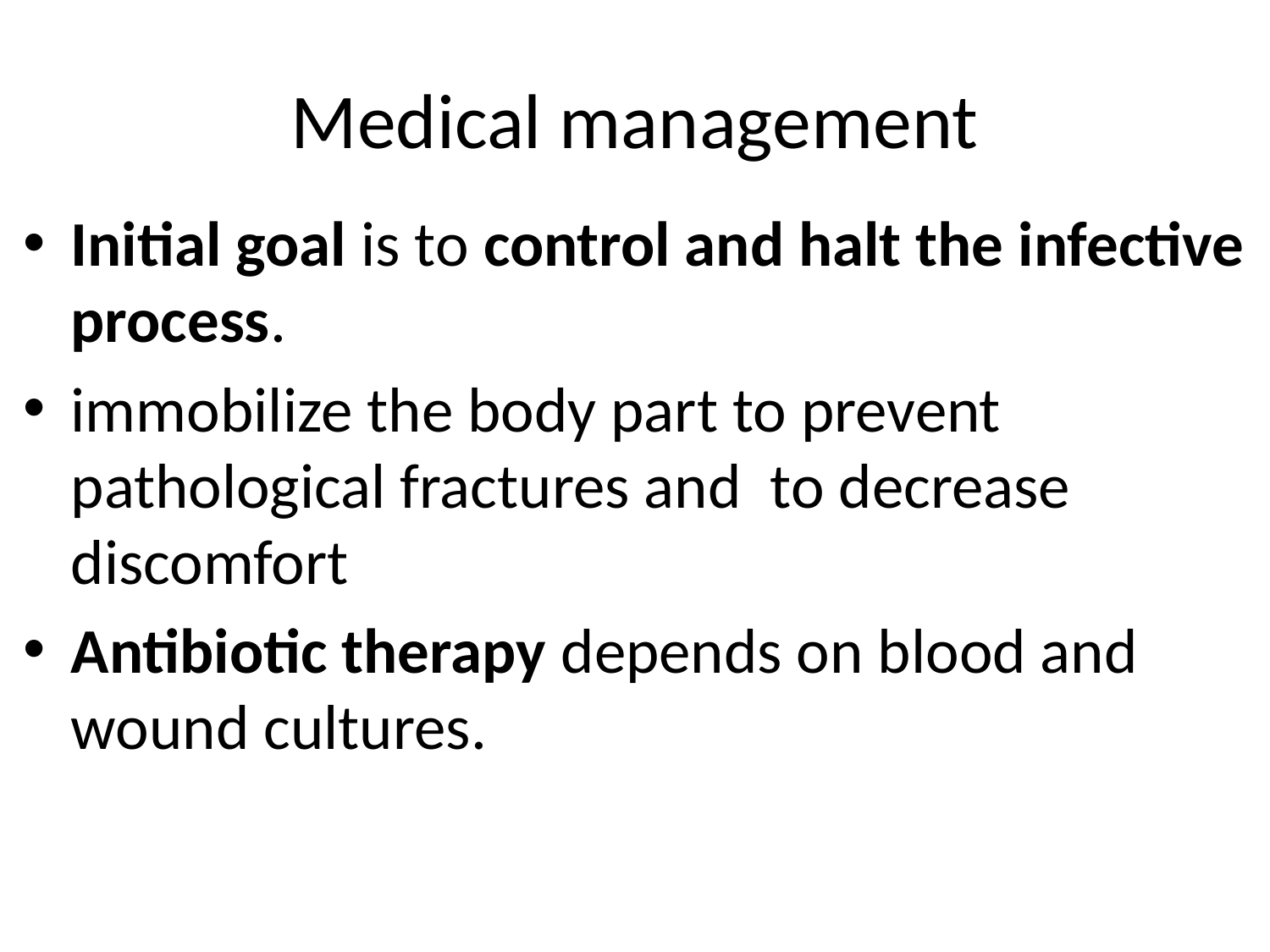

# Medical management
Initial goal is to control and halt the infective process.
immobilize the body part to prevent pathological fractures and  to decrease discomfort
Antibiotic therapy depends on blood and wound cultures.